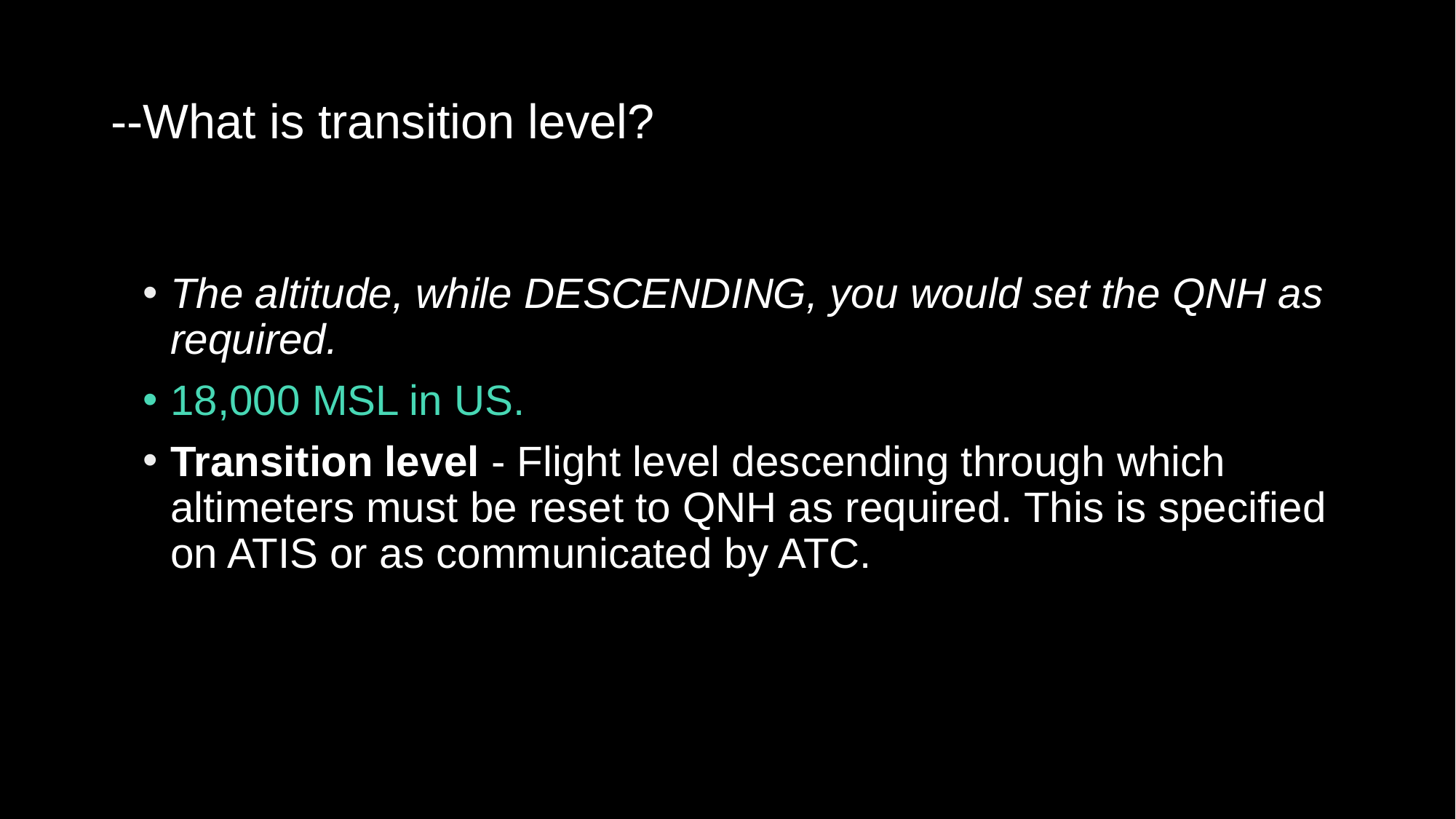

# --What is transition level?
The altitude, while DESCENDING, you would set the QNH as required.
18,000 MSL in US.
Transition level - Flight level descending through which altimeters must be reset to QNH as required. This is specified on ATIS or as communicated by ATC.